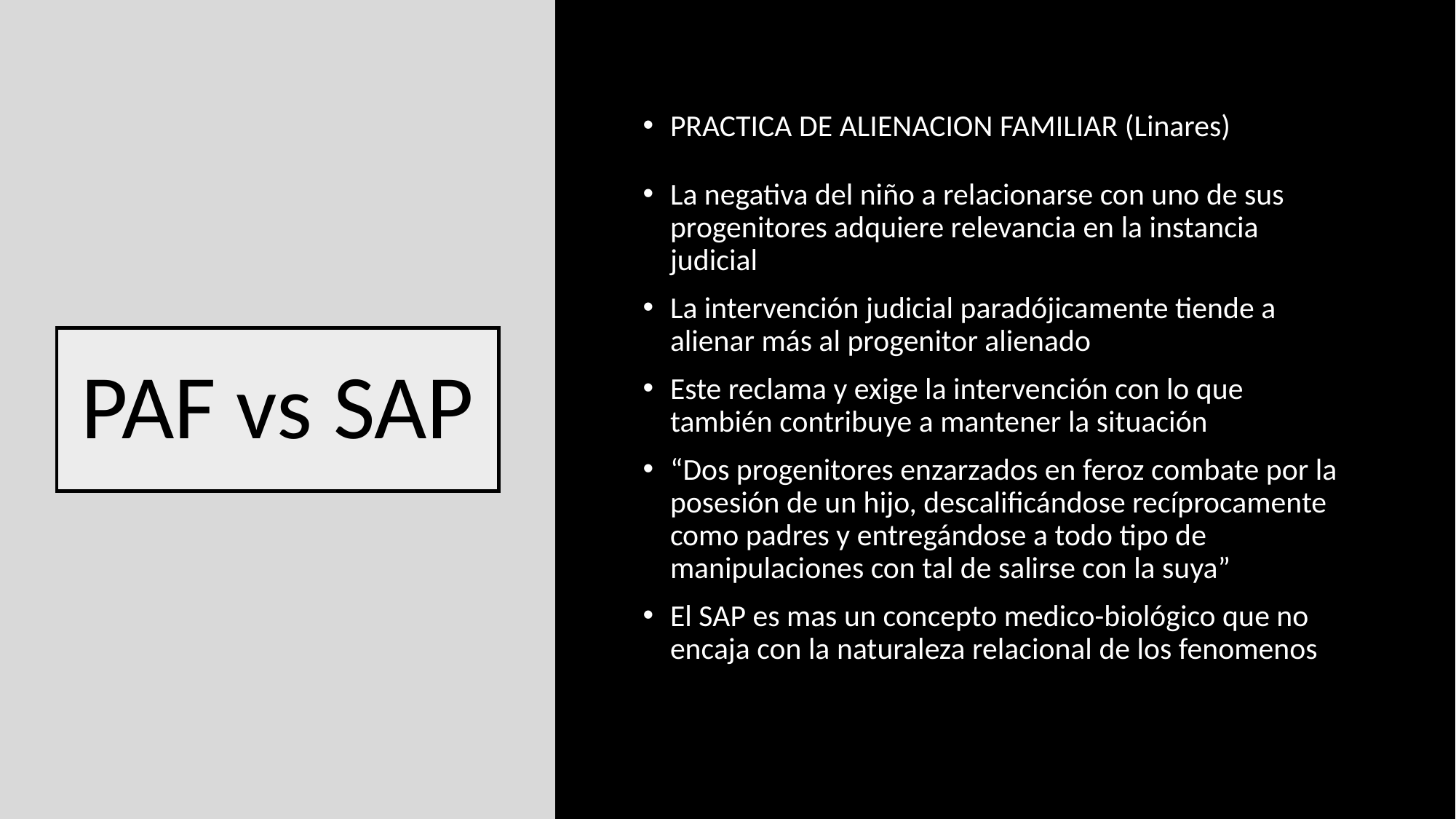

PRACTICA DE ALIENACION FAMILIAR (Linares)

La negativa del niño a relacionarse con uno de sus progenitores adquiere relevancia en la instancia judicial
La intervención judicial paradójicamente tiende a alienar más al progenitor alienado
Este reclama y exige la intervención con lo que también contribuye a mantener la situación
“Dos progenitores enzarzados en feroz combate por la posesión de un hijo, descalificándose recíprocamente como padres y entregándose a todo tipo de manipulaciones con tal de salirse con la suya”
El SAP es mas un concepto medico-biológico que no encaja con la naturaleza relacional de los fenomenos
# PAF vs SAP